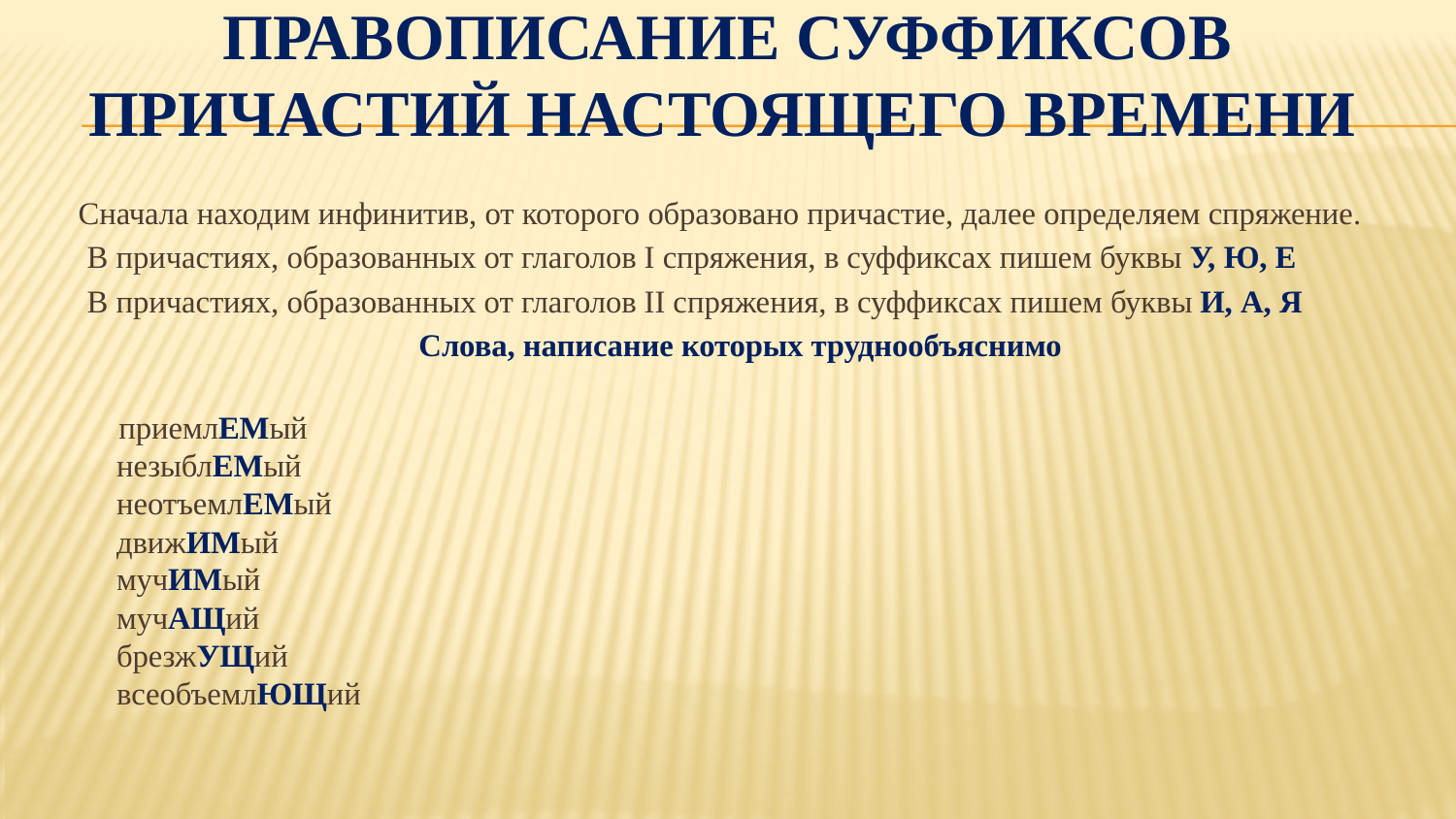

# Правописание суффиксов причастий НАСТОЯЩЕГО ВРЕМЕНИ
   Сначала находим инфинитив, от которого образовано причастие, далее определяем спряжение.
   В причастиях, образованных от глаголов I спряжения, в суффиксах пишем буквы У, Ю, Е
   В причастиях, образованных от глаголов II спряжения, в суффиксах пишем буквы И, А, Я
Слова, написание которых труднообъяснимо
       приемлЕМый
незыблЕМый
неотъемлЕМый
движИМый
мучИМый
мучАЩий
брезжУЩий
всеобъемлЮЩий